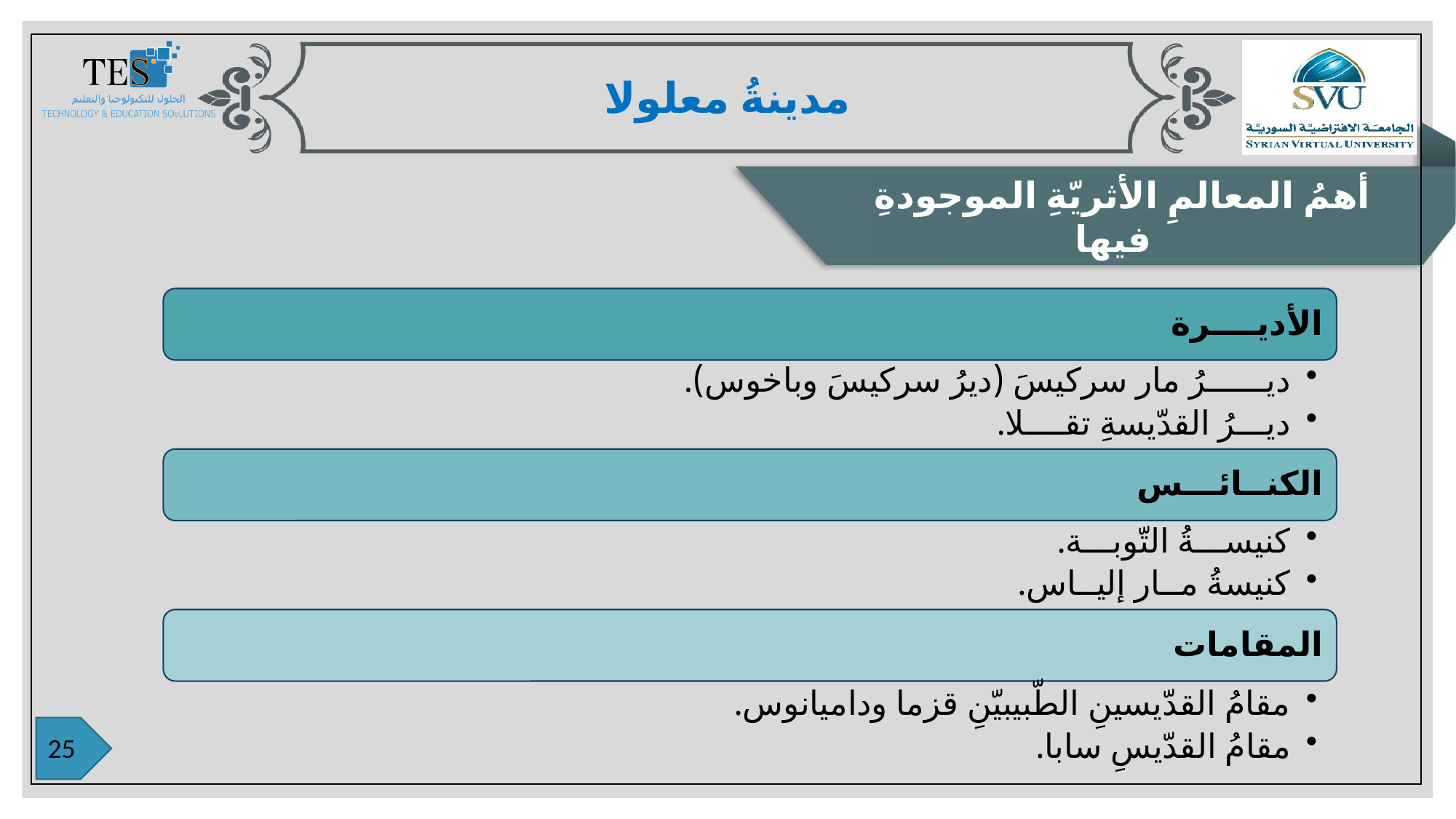

مدينةُ معلولا
أهمُ المعالمِ الأثريّةِ الموجودةِ فيها
الأديــــرة
ديــــــرُ مار سركيسَ (ديرُ سركيسَ وباخوس).
ديـــرُ القدّيسةِ تقــــلا.
الكنــائـــس
كنيســـةُ التّوبـــة.
كنيسةُ مــار إليــاس.
المقامات
مقامُ القدّيسينِ الطّبيبيّنِ قزما وداميانوس.
مقامُ القدّيسِ سابا.